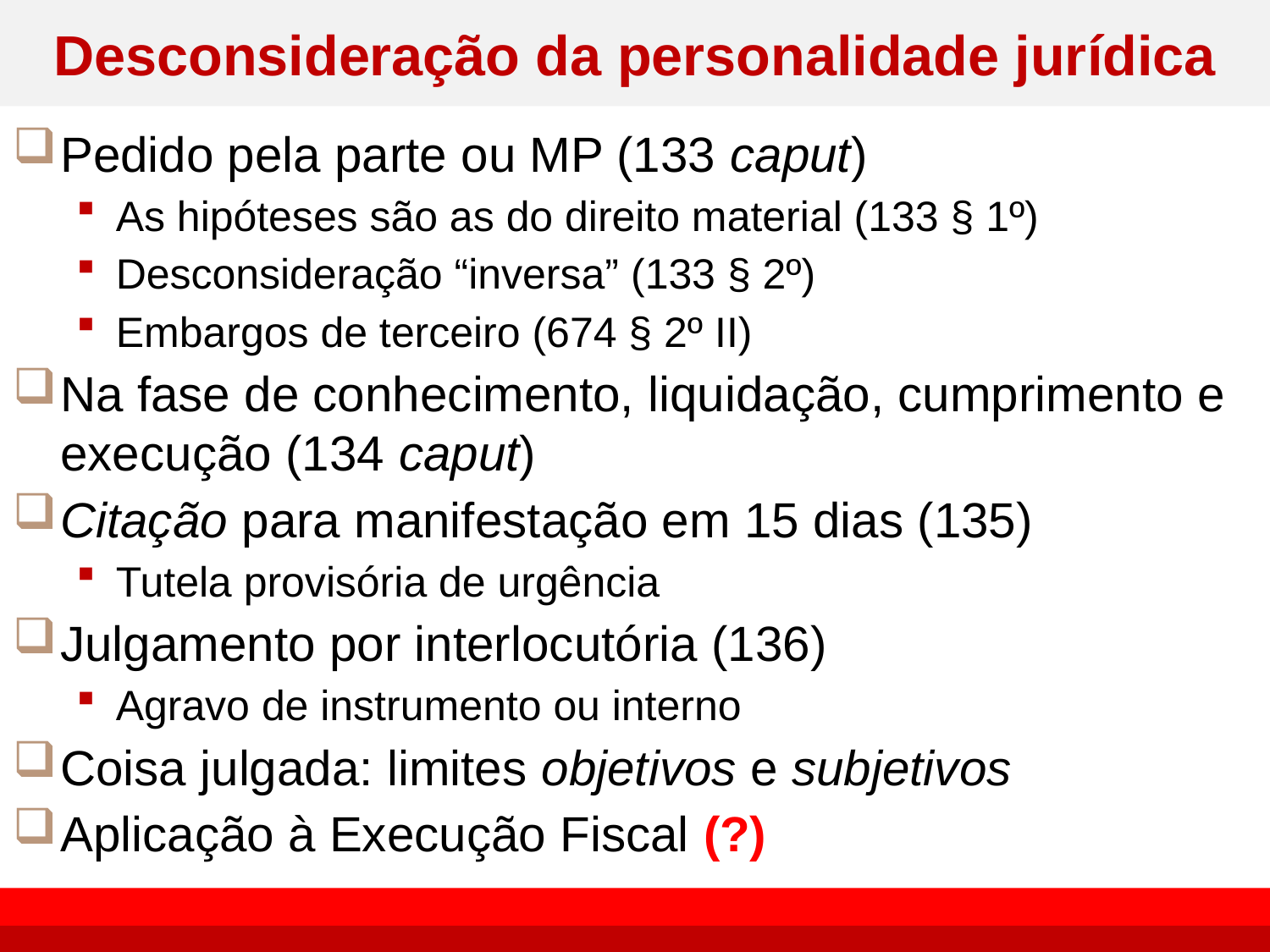

# Desconsideração da personalidade jurídica
Pedido pela parte ou MP (133 caput)
As hipóteses são as do direito material (133 § 1º)
Desconsideração “inversa” (133 § 2º)
Embargos de terceiro (674 § 2º II)
Na fase de conhecimento, liquidação, cumprimento e execução (134 caput)
Citação para manifestação em 15 dias (135)
Tutela provisória de urgência
Julgamento por interlocutória (136)
Agravo de instrumento ou interno
Coisa julgada: limites objetivos e subjetivos
Aplicação à Execução Fiscal (?)